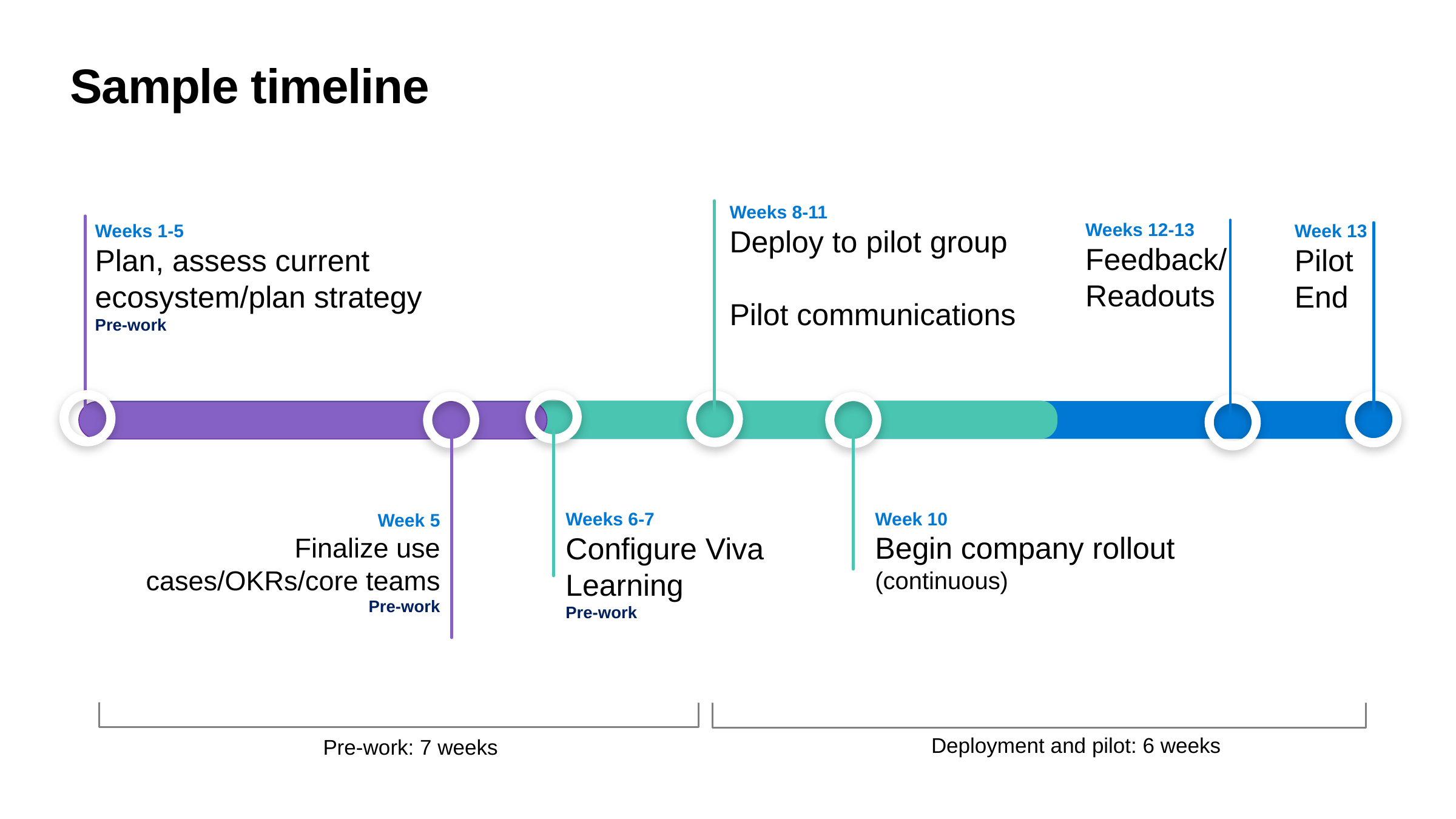

# Sample timeline
Weeks 8-11
Deploy to pilot group

Pilot communications
Weeks 12-13
Feedback/ Readouts
Week 13
Pilot
End
Weeks 1-5
Plan, assess current ecosystem/plan strategy
Pre-work

Week 10
Begin company rollout (continuous)
Weeks 6-7
Configure Viva Learning
Pre-work

Week 5
Finalize use cases/OKRs/core teams
Pre-work

Deployment and pilot: 6 weeks
Pre-work: 7 weeks